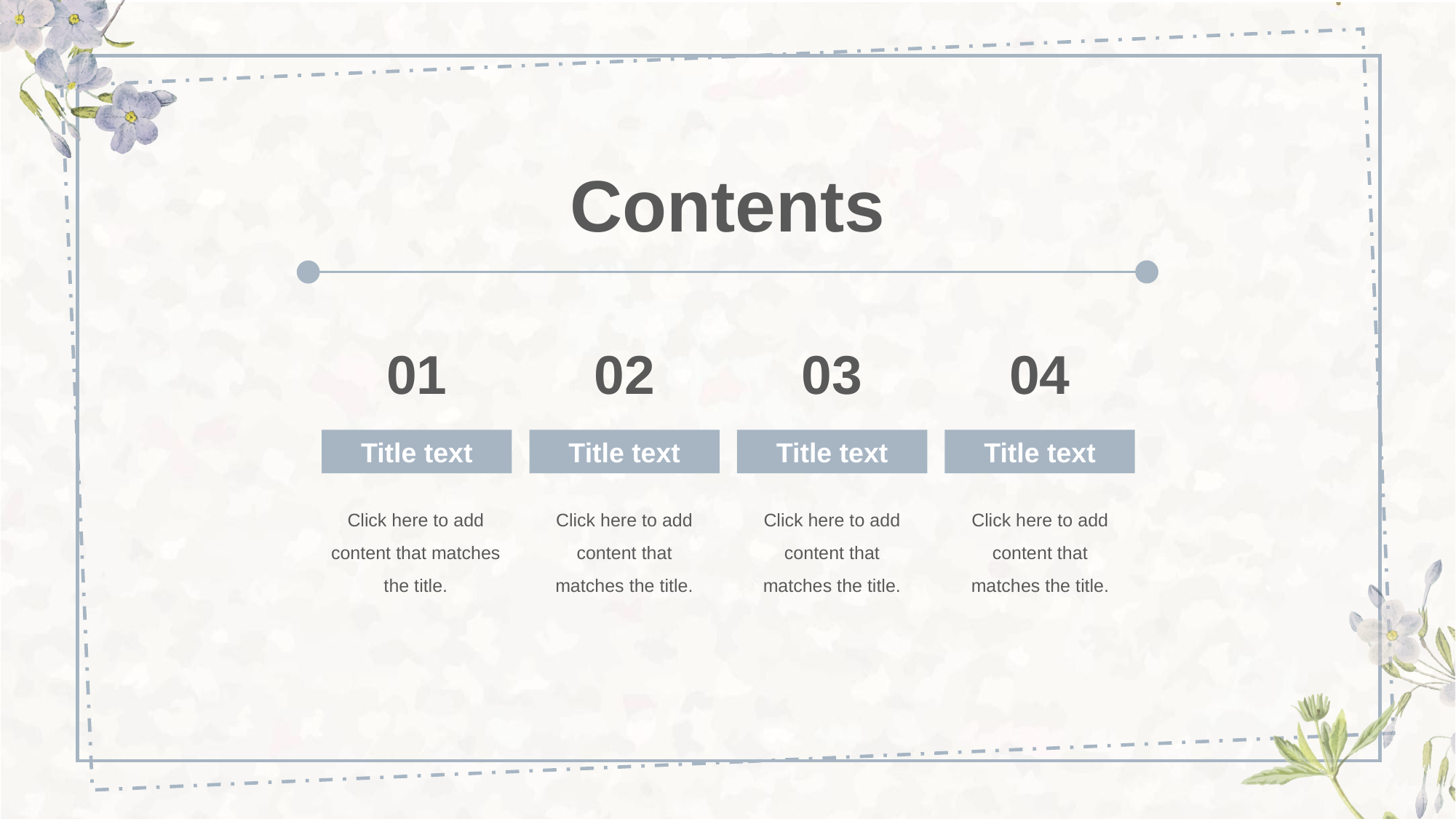

Contents

01
02
03
04
Title text
Title text
Title text
Title text
Click here to add content that matches the title.
Click here to add content that matches the title.
Click here to add content that matches the title.
Click here to add content that matches the title.